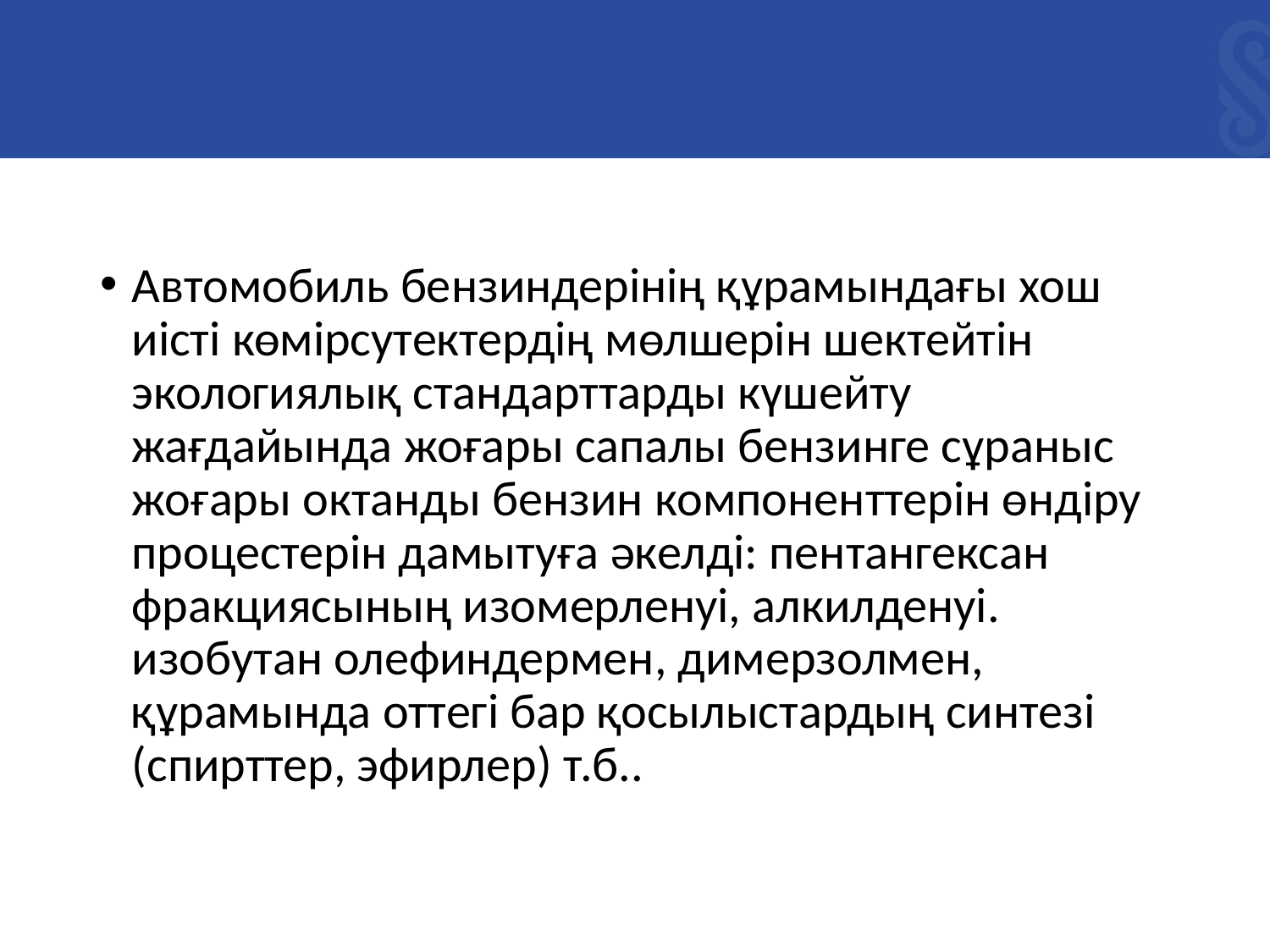

Автомобиль бензиндерінің құрамындағы хош иісті көмірсутектердің мөлшерін шектейтін экологиялық стандарттарды күшейту жағдайында жоғары сапалы бензинге сұраныс жоғары октанды бензин компоненттерін өндіру процестерін дамытуға әкелді: пентангексан фракциясының изомерленуі, алкилденуі. изобутан олефиндермен, димерзолмен, құрамында оттегі бар қосылыстардың синтезі (спирттер, эфирлер) т.б..